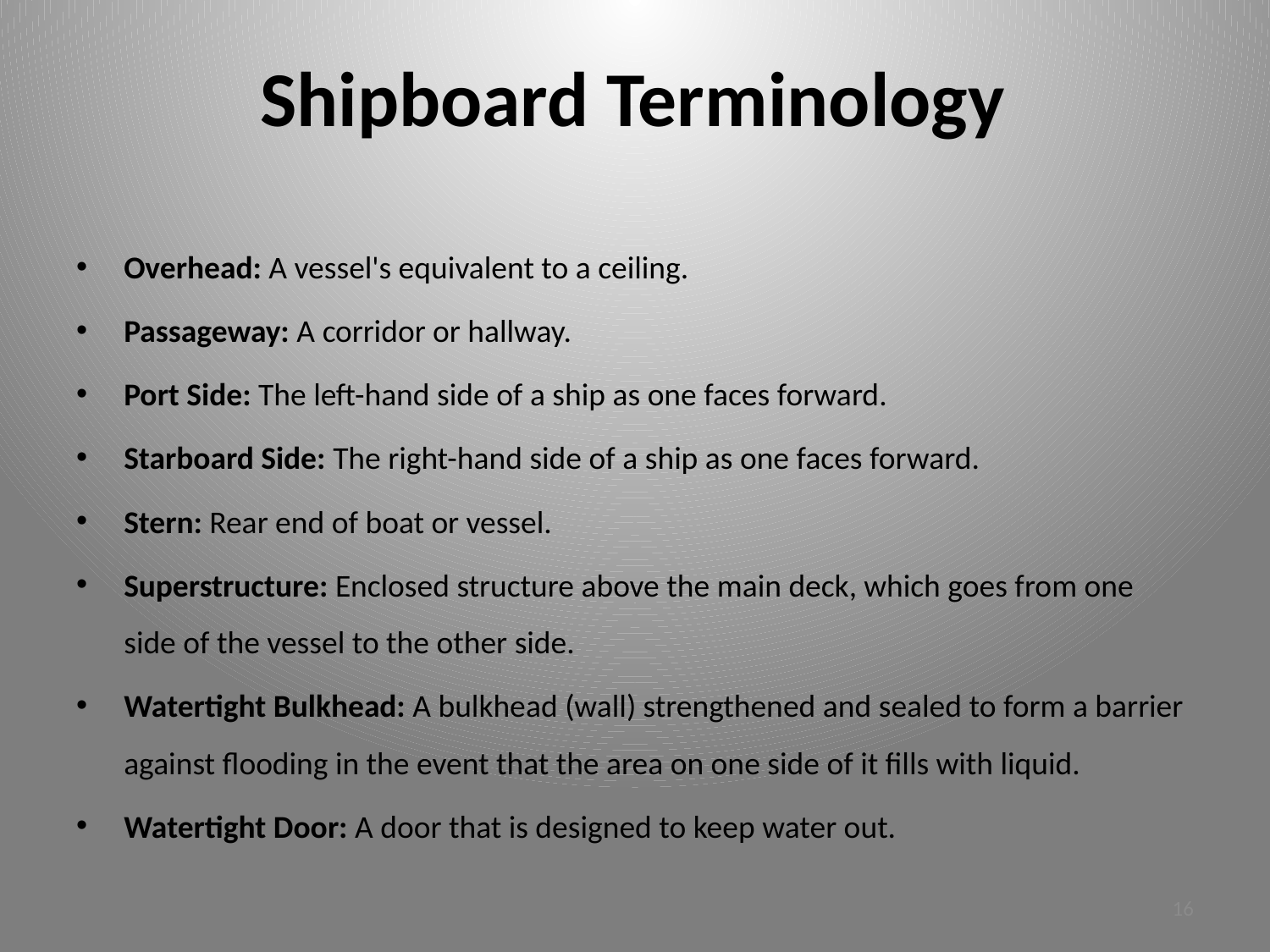

# Shipboard Terminology
Overhead: A vessel's equivalent to a ceiling.
Passageway: A corridor or hallway.
Port Side: The left-hand side of a ship as one faces forward.
Starboard Side: The right-hand side of a ship as one faces forward.
Stern: Rear end of boat or vessel.
Superstructure: Enclosed structure above the main deck, which goes from one side of the vessel to the other side.
Watertight Bulkhead: A bulkhead (wall) strengthened and sealed to form a barrier against flooding in the event that the area on one side of it fills with liquid.
Watertight Door: A door that is designed to keep water out.
16